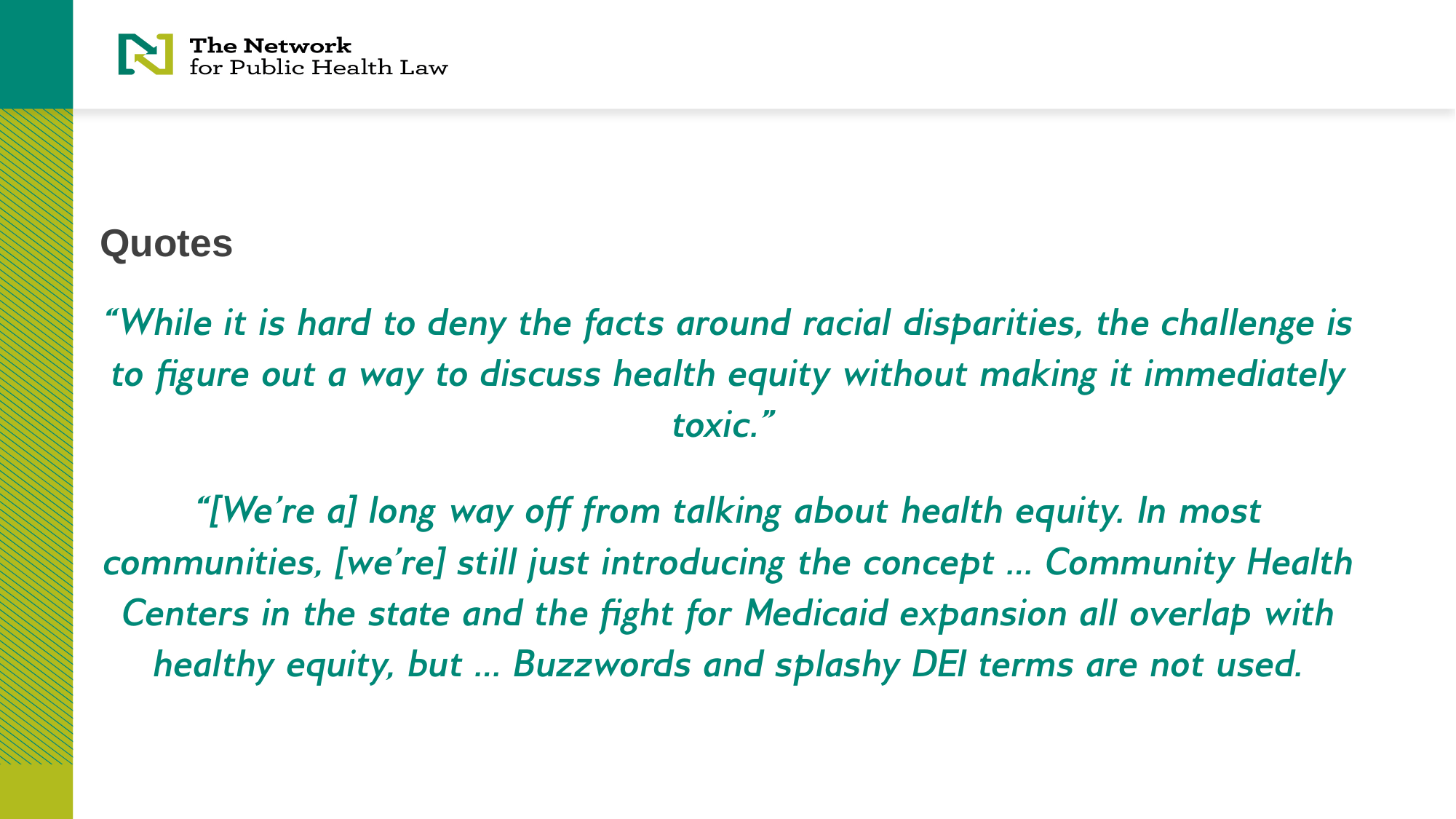

Quotes
“While it is hard to deny the facts around racial disparities, the challenge is to figure out a way to discuss health equity without making it immediately toxic.”
“[We’re a] long way off from talking about health equity. In most communities, [we’re] still just introducing the concept … Community Health Centers in the state and the fight for Medicaid expansion all overlap with healthy equity, but … Buzzwords and splashy DEI terms are not used.